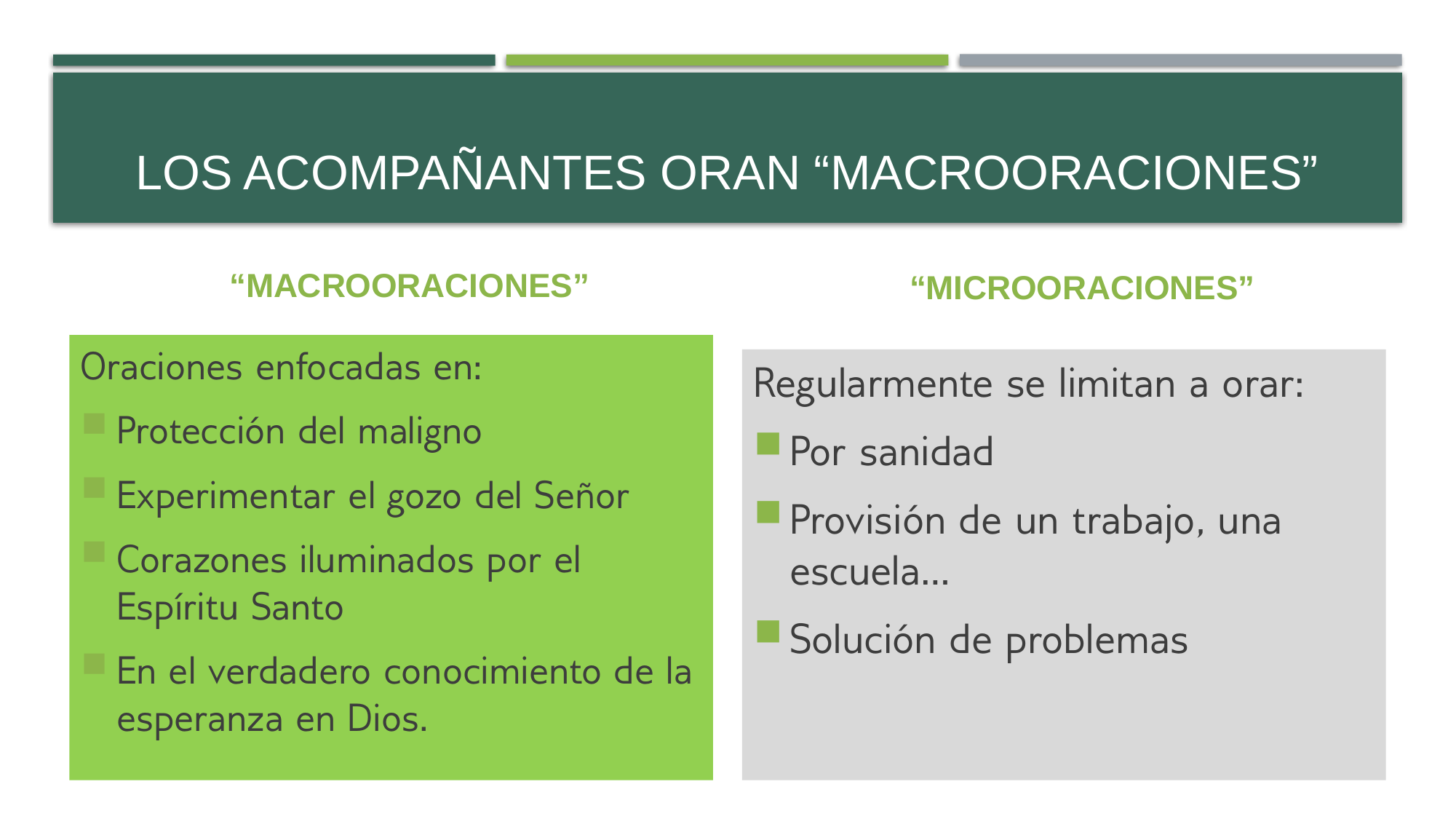

# LOS ACOMPAÑANTES ORAN “MACROORACIONES”
“MACROORACIONES”
“MICROORACIONES”
Oraciones enfocadas en:
Protección del maligno
Experimentar el gozo del Señor
Corazones iluminados por el Espíritu Santo
En el verdadero conocimiento de la esperanza en Dios.

Regularmente se limitan a orar:
Por sanidad
Provisión de un trabajo, una escuela…
Solución de problemas